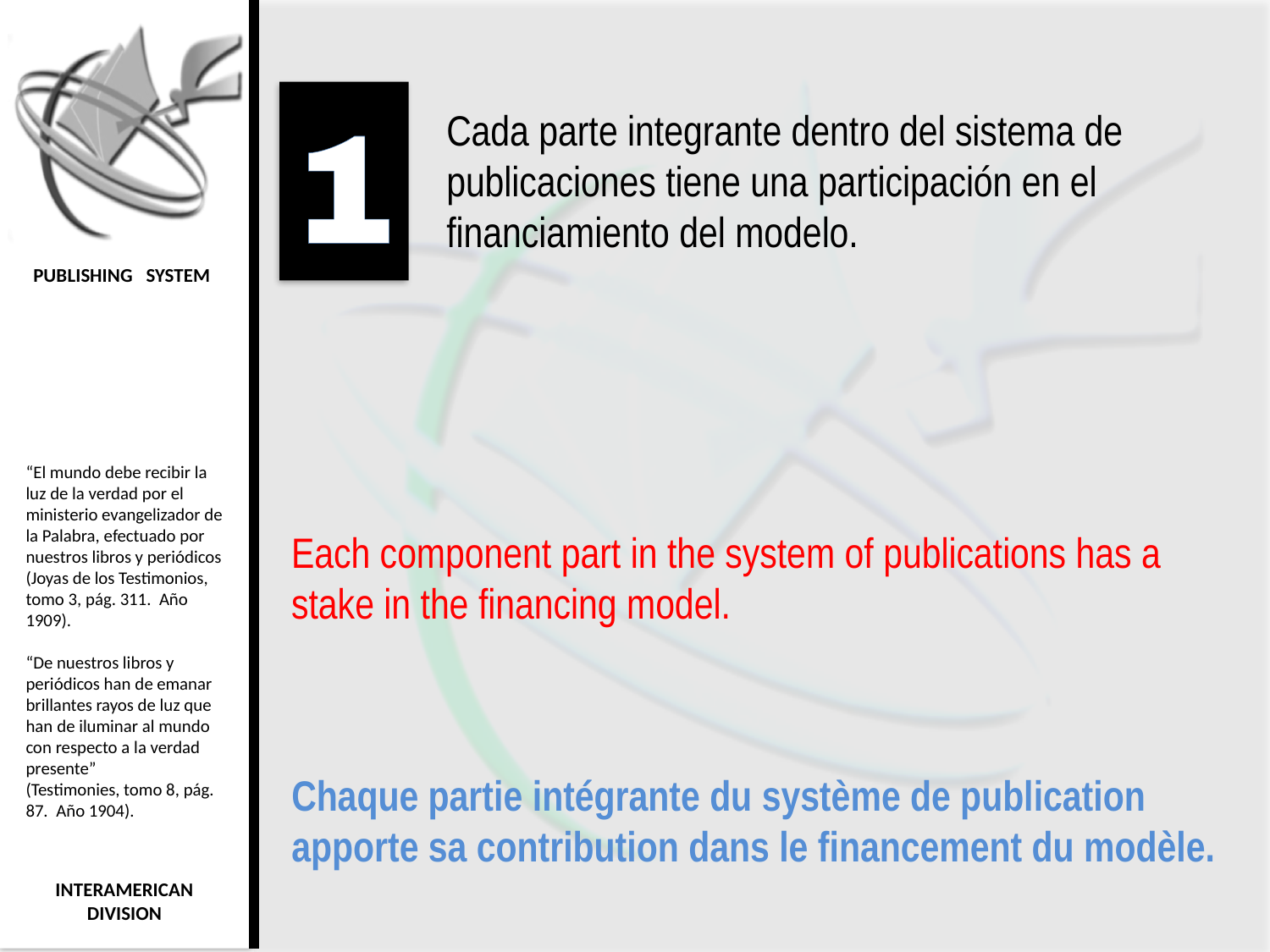

1
Cada parte integrante dentro del sistema de publicaciones tiene una participación en el financiamiento del modelo.
Each component part in the system of publications has a stake in the financing model.
Chaque partie intégrante du système de publication apporte sa contribution dans le financement du modèle.